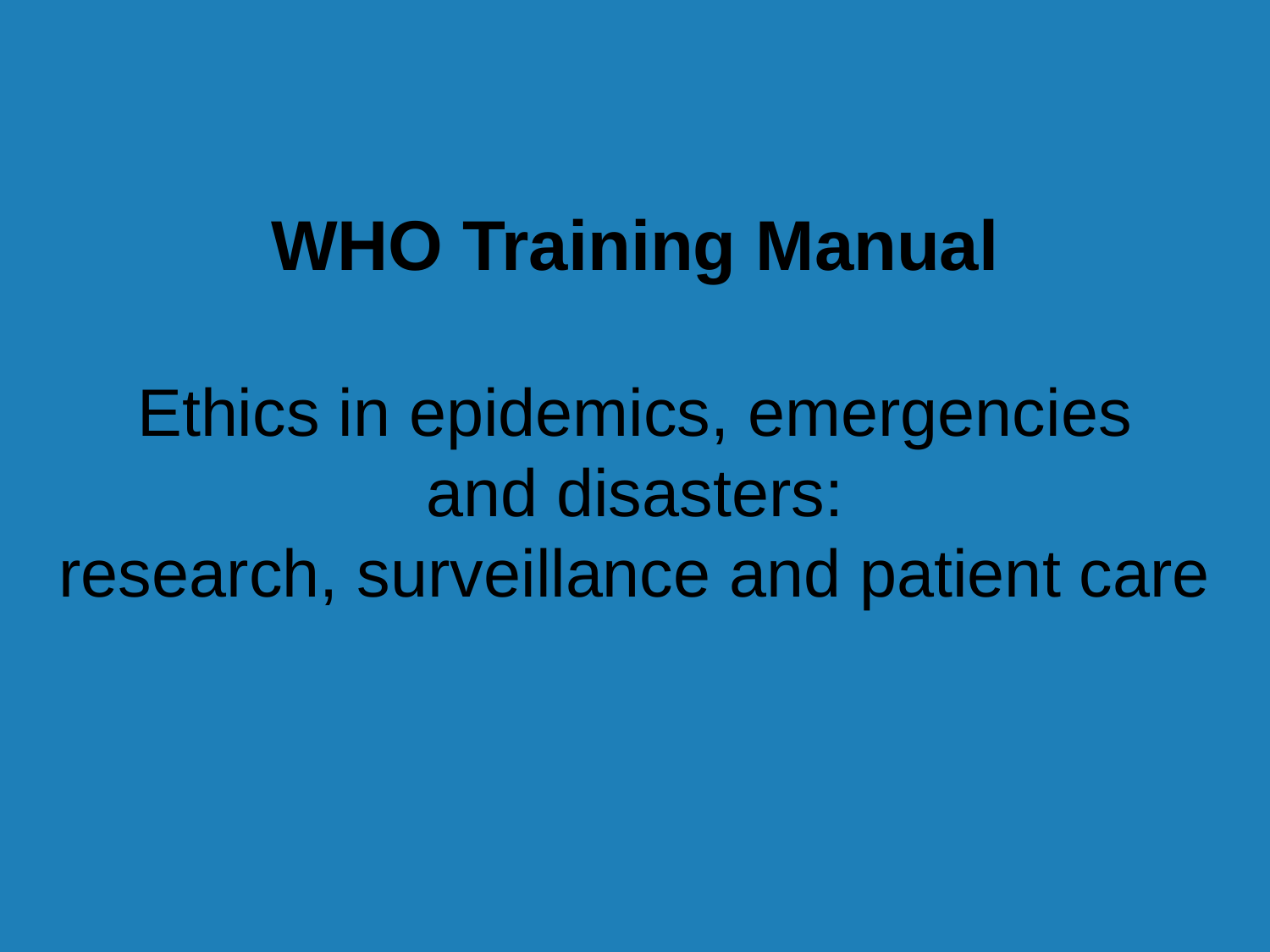

WHO Training Manual
Ethics in epidemics, emergencies
 and disasters:
research, surveillance and patient care